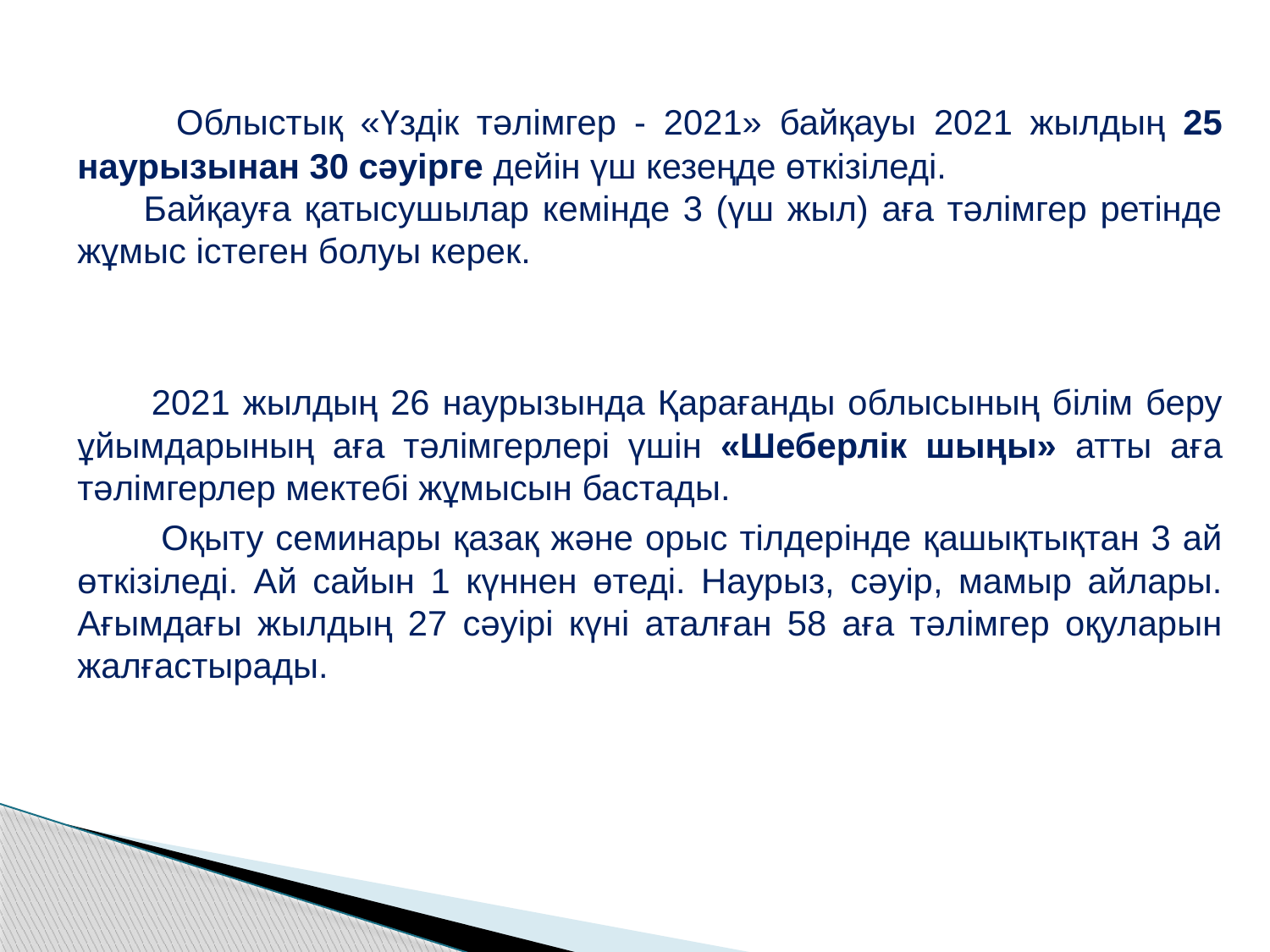

Облыстық «Үздік тәлімгер - 2021» байқауы 2021 жылдың 25 наурызынан 30 сәуірге дейін үш кезеңде өткізіледі.
     Байқауға қатысушылар кемінде 3 (үш жыл) аға тәлімгер ретінде жұмыс істеген болуы керек.

     2021 жылдың 26 наурызында Қарағанды облысының білім беру ұйымдарының аға тәлімгерлері үшін «Шеберлік шыңы» атты аға тәлімгерлер мектебі жұмысын бастады.
      Оқыту семинары қазақ және орыс тілдерінде қашықтықтан 3 ай өткізіледі. Ай сайын 1 күннен өтеді. Наурыз, сәуір, мамыр айлары. Ағымдағы жылдың 27 сәуірі күні аталған 58 аға тәлімгер оқуларын жалғастырады.